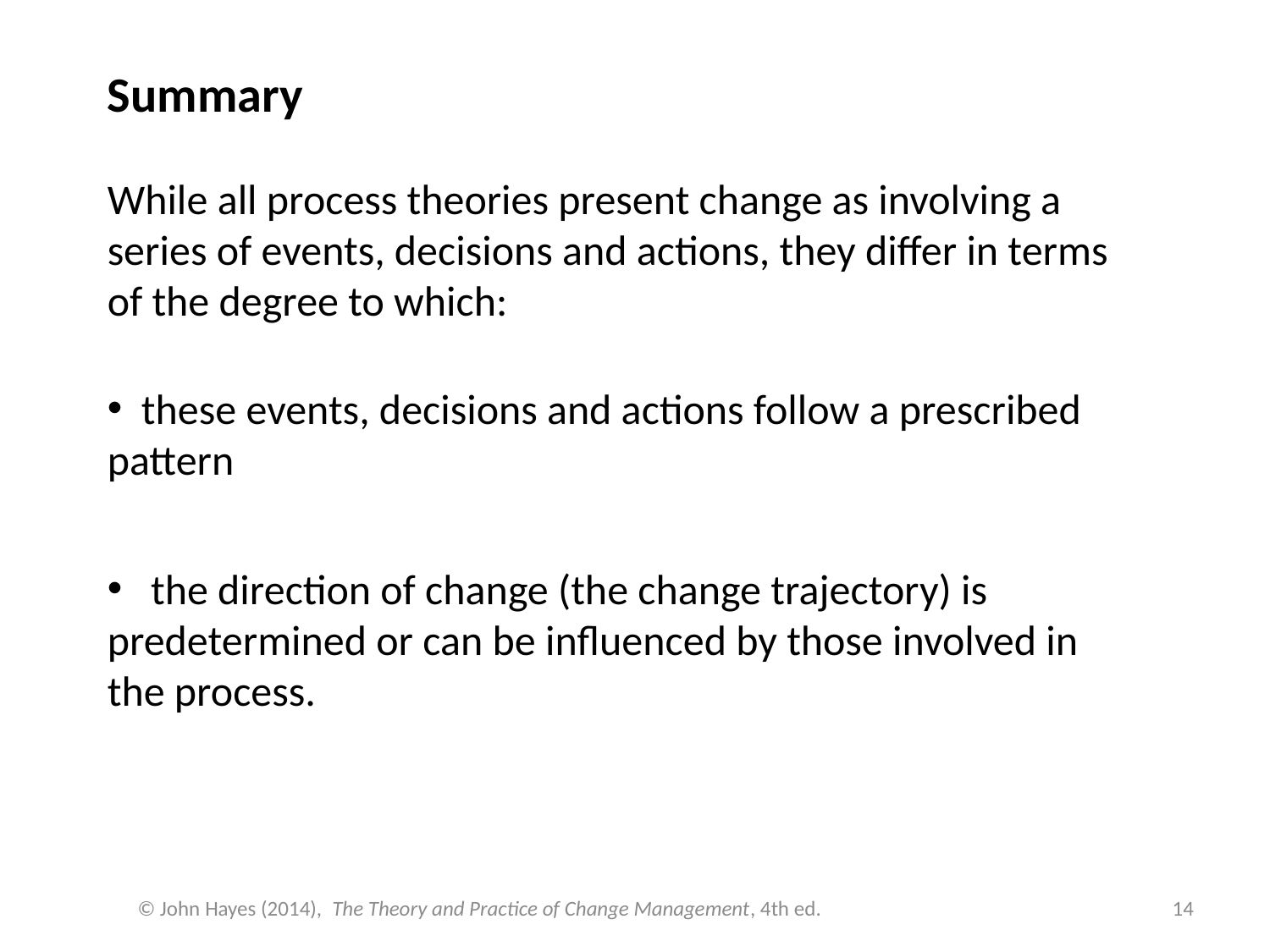

Summary
While all process theories present change as involving a series of events, decisions and actions, they differ in terms of the degree to which:
  these events, decisions and actions follow a prescribed pattern

   the direction of change (the change trajectory) is predetermined or can be influenced by those involved in the process.
© John Hayes (2014),  The Theory and Practice of Change Management, 4th ed.
14